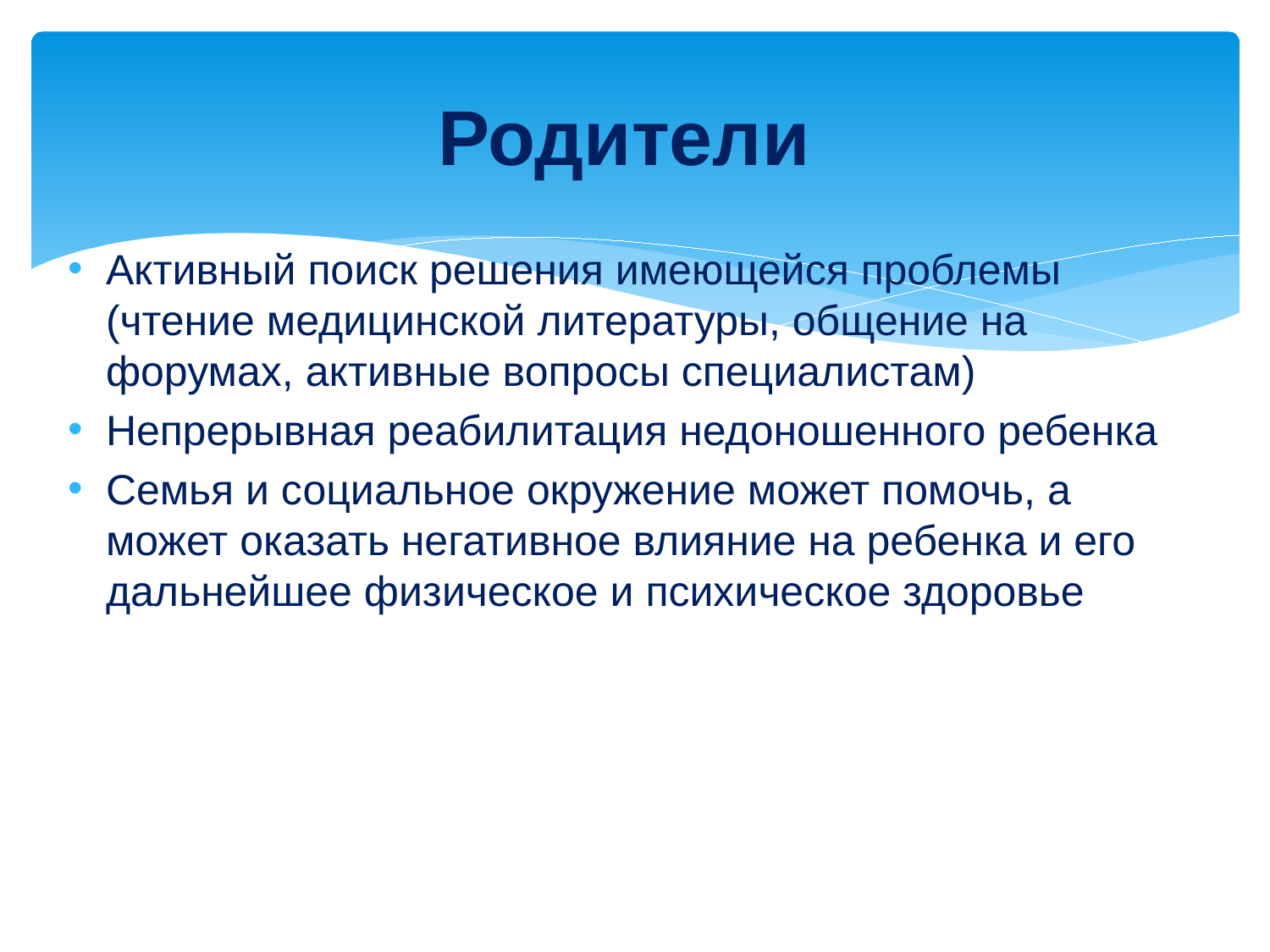

# Родители
Активный поиск решения имеющейся проблемы (чтение медицинской литературы, общение на форумах, активные вопросы специалистам)
Непрерывная реабилитация недоношенного ребенка
Семья и социальное окружение может помочь, а может оказать негативное влияние на ребенка и его дальнейшее физическое и психическое здоровье